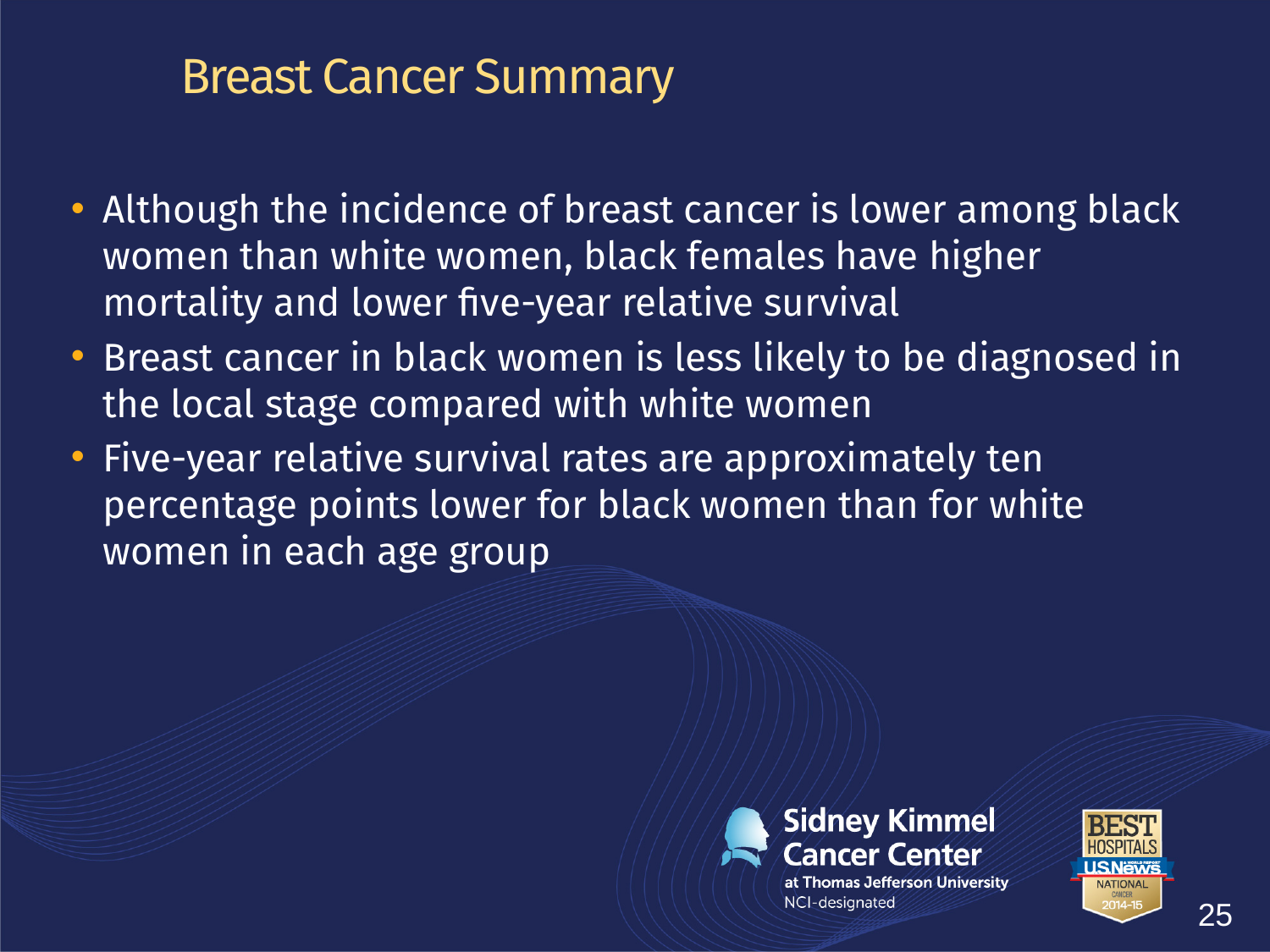

# Breast Cancer Summary
Although the incidence of breast cancer is lower among black women than white women, black females have higher mortality and lower five-year relative survival
Breast cancer in black women is less likely to be diagnosed in the local stage compared with white women
Five-year relative survival rates are approximately ten percentage points lower for black women than for white women in each age group
25